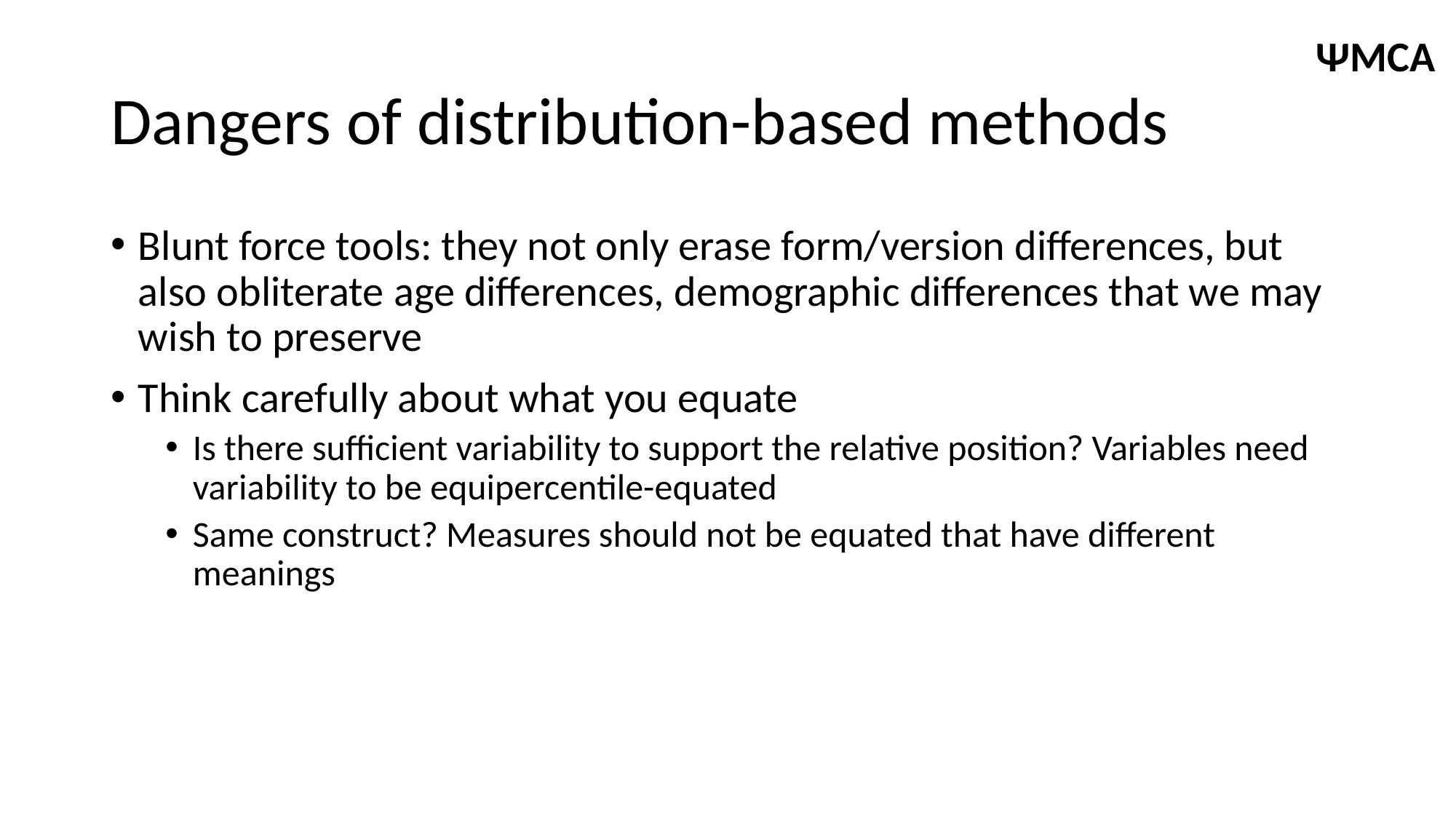

ΨMCA
# Dangers of distribution-based methods
Blunt force tools: they not only erase form/version differences, but also obliterate age differences, demographic differences that we may wish to preserve
Think carefully about what you equate
Is there sufficient variability to support the relative position? Variables need variability to be equipercentile-equated
Same construct? Measures should not be equated that have different meanings